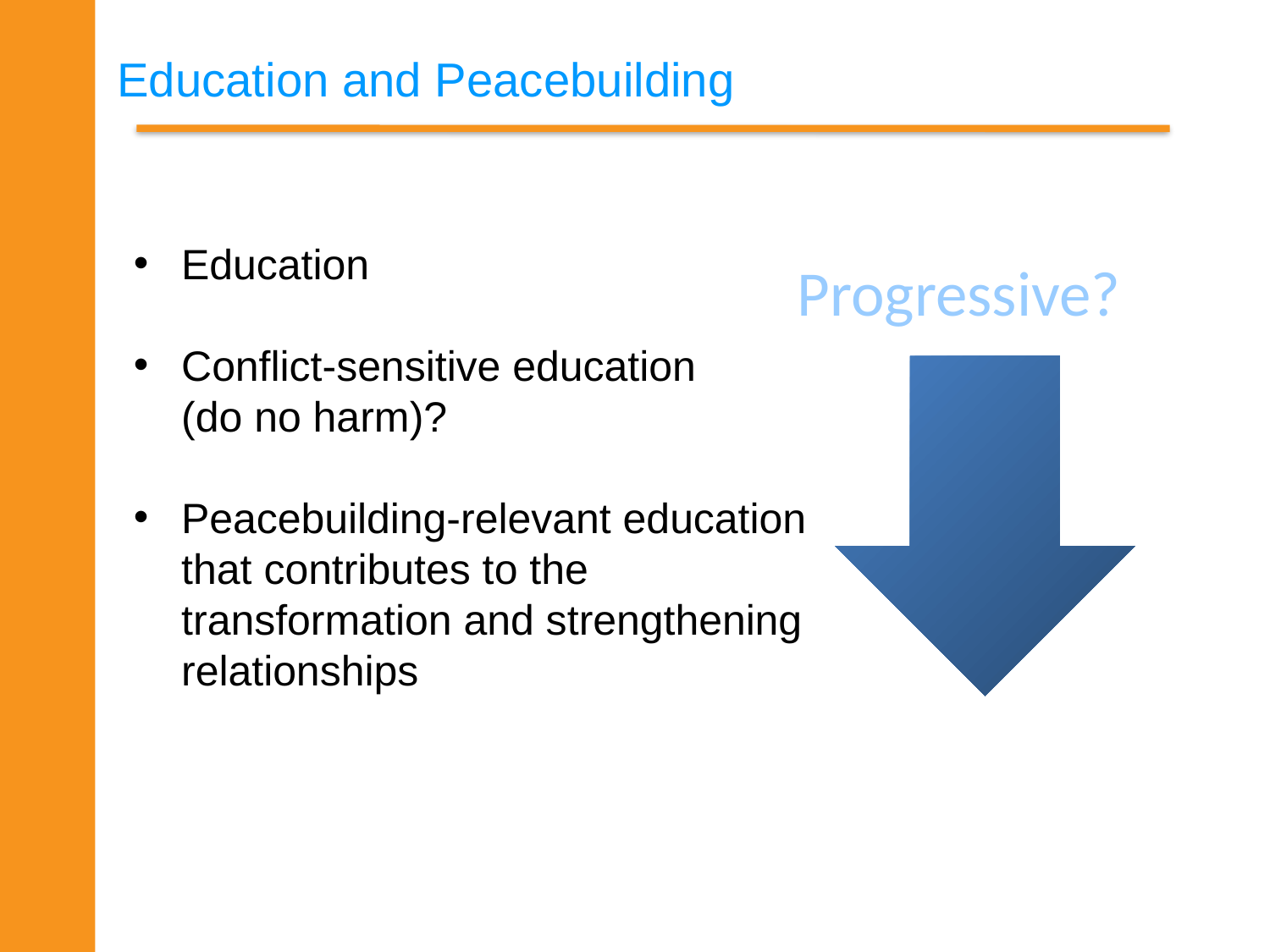

# Education and Peacebuilding
Education

Conflict-sensitive education                                            (do no harm)?

Peacebuilding-relevant education                             that contributes to the                                      transformation and strengthening                               relationships
Progressive?